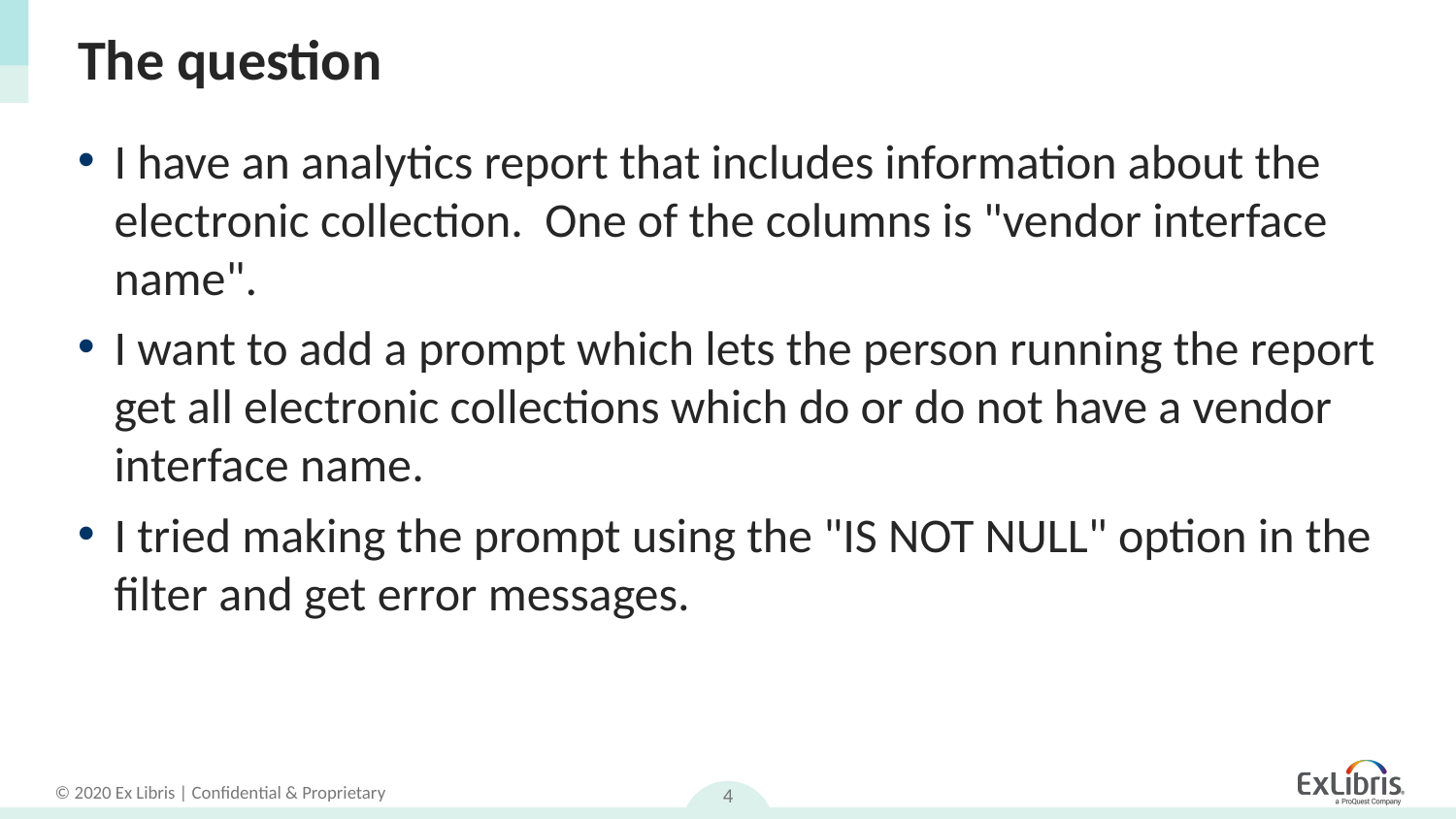

# The question
I have an analytics report that includes information about the electronic collection.  One of the columns is "vendor interface name".
I want to add a prompt which lets the person running the report get all electronic collections which do or do not have a vendor interface name.
I tried making the prompt using the "IS NOT NULL" option in the filter and get error messages.

4